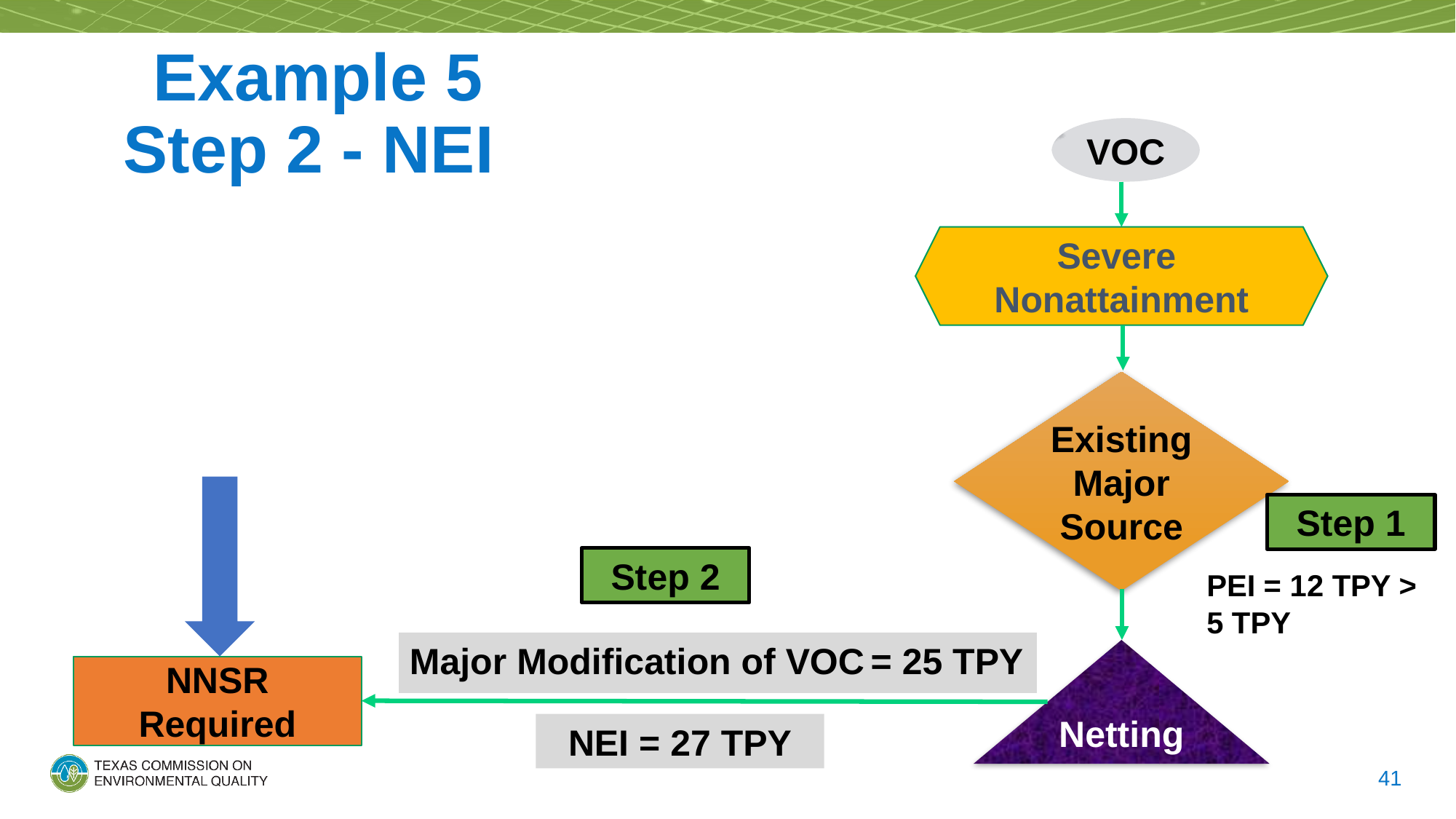

# Example 5 Step 2 - NEI
VOC
Severe
Nonattainment
Existing Major Source

Step 1
Step 2
PEI = 12 TPY >
5 TPY
Major Modification of VOC = 25 TPY
Netting
NNSR Required
NEI = 27 TPY